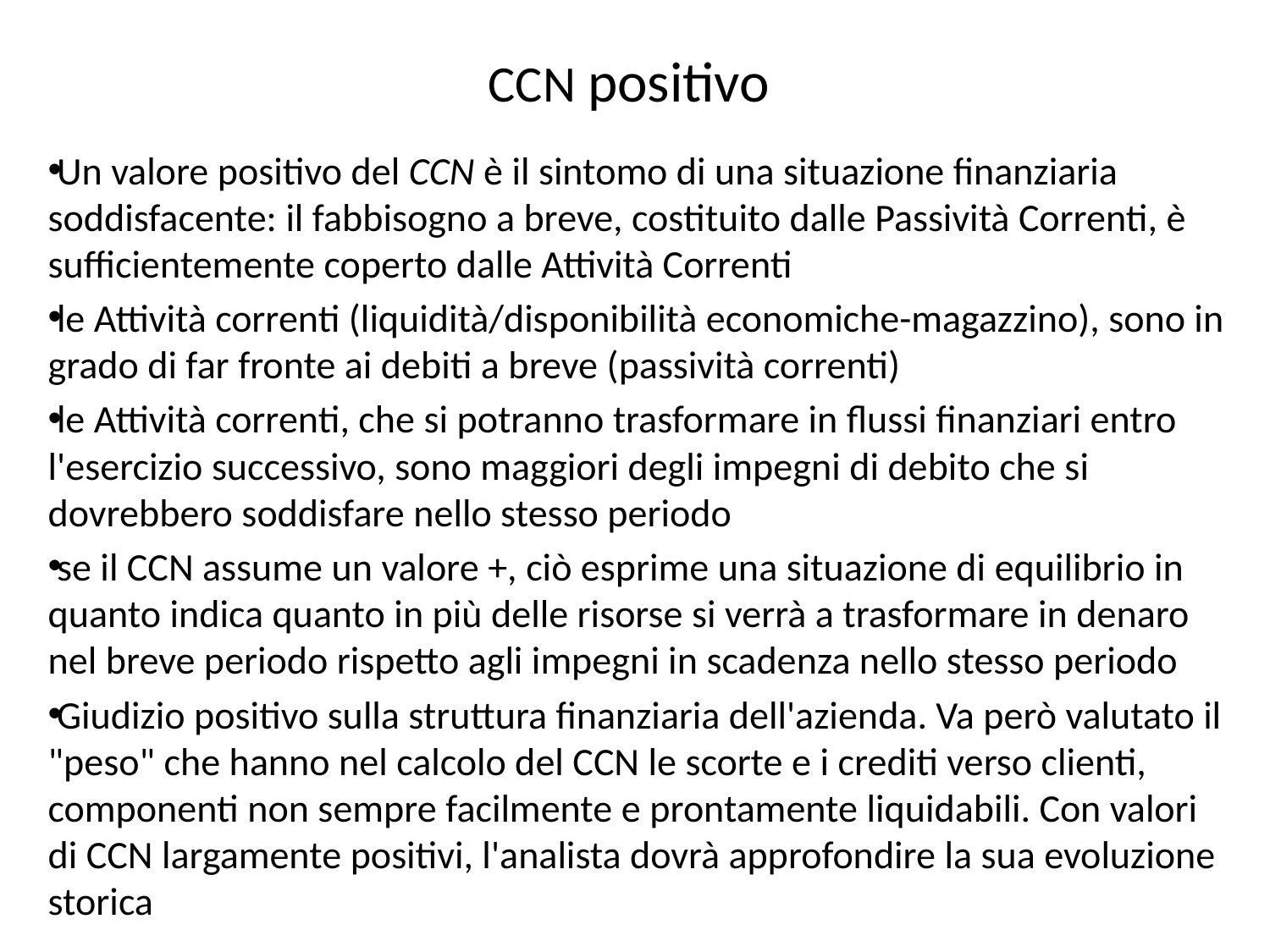

# CCN positivo
Un valore positivo del CCN è il sintomo di una situazione finanziaria soddisfacente: il fabbisogno a breve, costituito dalle Passività Correnti, è sufficientemente coperto dalle Attività Correnti
le Attività correnti (liquidità/disponibilità economiche-magazzino), sono in grado di far fronte ai debiti a breve (passività correnti)
le Attività correnti, che si potranno trasformare in flussi finanziari entro l'esercizio successivo, sono maggiori degli impegni di debito che si dovrebbero soddisfare nello stesso periodo
se il CCN assume un valore +, ciò esprime una situazione di equilibrio in quanto indica quanto in più delle risorse si verrà a trasformare in denaro nel breve periodo rispetto agli impegni in scadenza nello stesso periodo
Giudizio positivo sulla struttura finanziaria dell'azienda. Va però valutato il "peso" che hanno nel calcolo del CCN le scorte e i crediti verso clienti, componenti non sempre facilmente e prontamente liquidabili. Con valori di CCN largamente positivi, l'analista dovrà approfondire la sua evoluzione storica